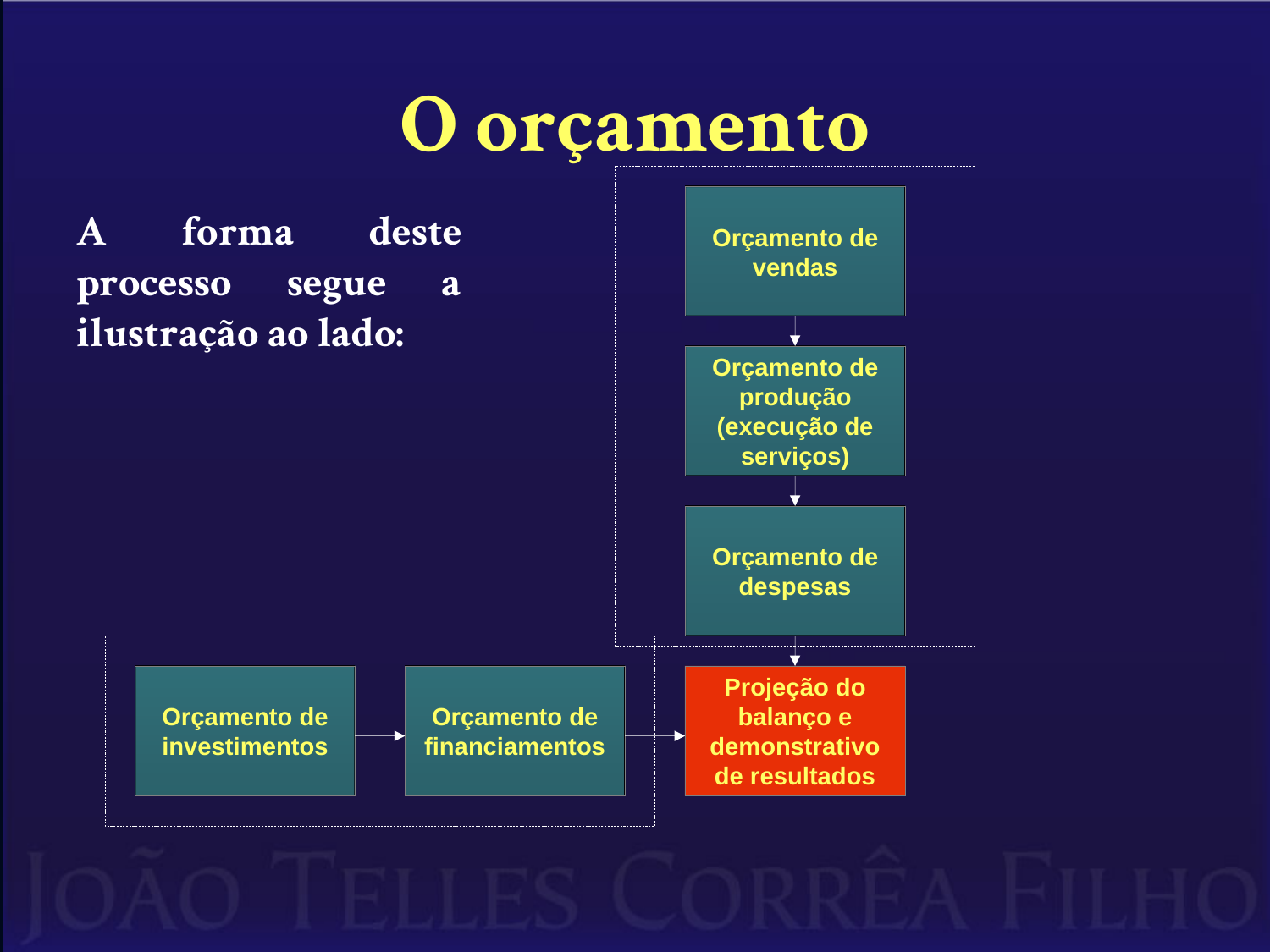

# O orçamento

Orçamento de vendas
A forma deste processo segue a ilustração ao lado:

Orçamento de produção (execução de serviços)

Orçamento de despesas

Orçamento de investimentos
Orçamento de financiamentos
Projeção do balanço e demonstrativo de resultados